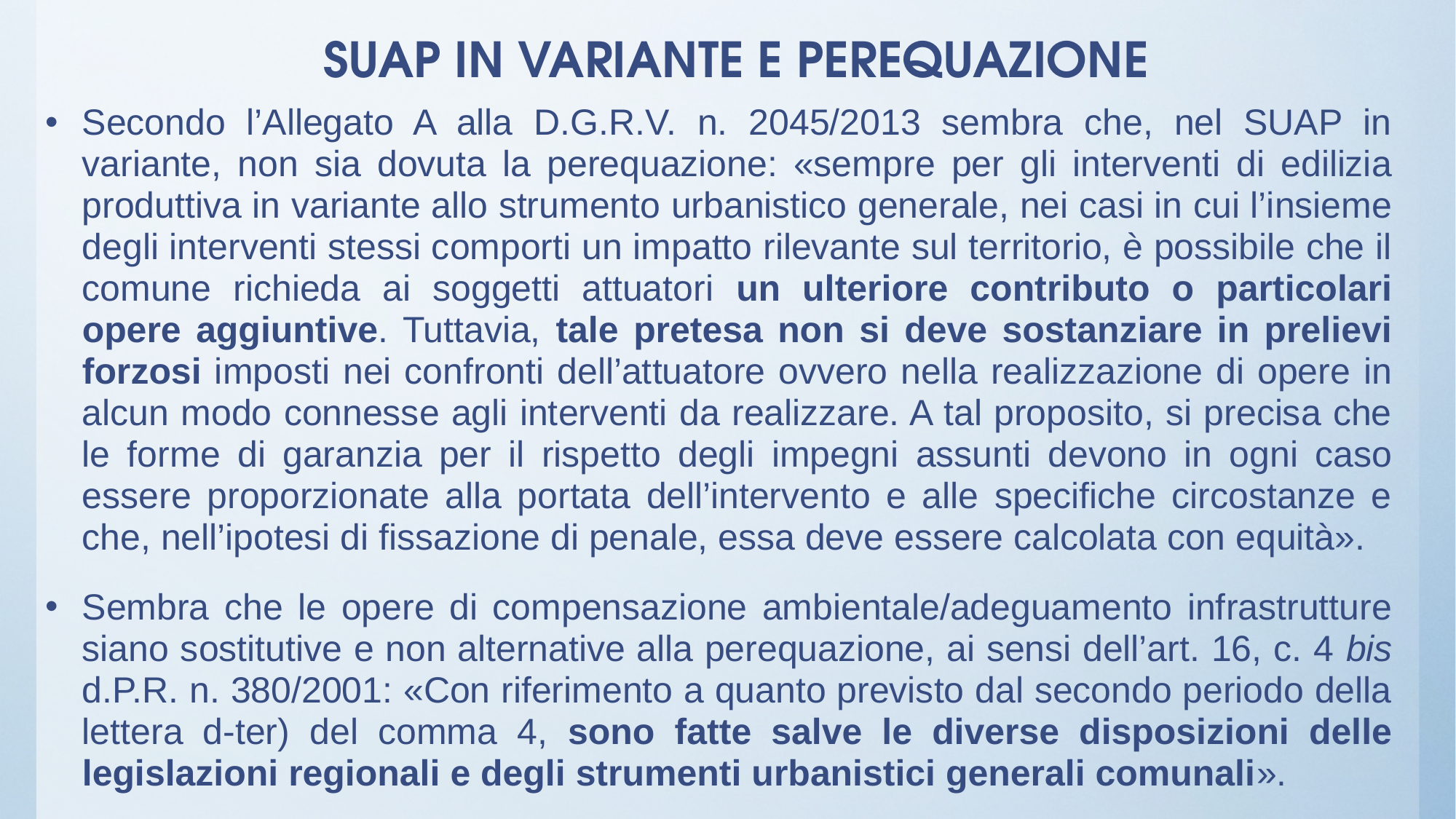

# SUAP IN VARIANTE E PEREQUAZIONE
Secondo l’Allegato A alla D.G.R.V. n. 2045/2013 sembra che, nel SUAP in variante, non sia dovuta la perequazione: «sempre per gli interventi di edilizia produttiva in variante allo strumento urbanistico generale, nei casi in cui l’insieme degli interventi stessi comporti un impatto rilevante sul territorio, è possibile che il comune richieda ai soggetti attuatori un ulteriore contributo o particolari opere aggiuntive. Tuttavia, tale pretesa non si deve sostanziare in prelievi forzosi imposti nei confronti dell’attuatore ovvero nella realizzazione di opere in alcun modo connesse agli interventi da realizzare. A tal proposito, si precisa che le forme di garanzia per il rispetto degli impegni assunti devono in ogni caso essere proporzionate alla portata dell’intervento e alle specifiche circostanze e che, nell’ipotesi di fissazione di penale, essa deve essere calcolata con equità».
Sembra che le opere di compensazione ambientale/adeguamento infrastrutture siano sostitutive e non alternative alla perequazione, ai sensi dell’art. 16, c. 4 bis d.P.R. n. 380/2001: «Con riferimento a quanto previsto dal secondo periodo della lettera d-ter) del comma 4, sono fatte salve le diverse disposizioni delle legislazioni regionali e degli strumenti urbanistici generali comunali».